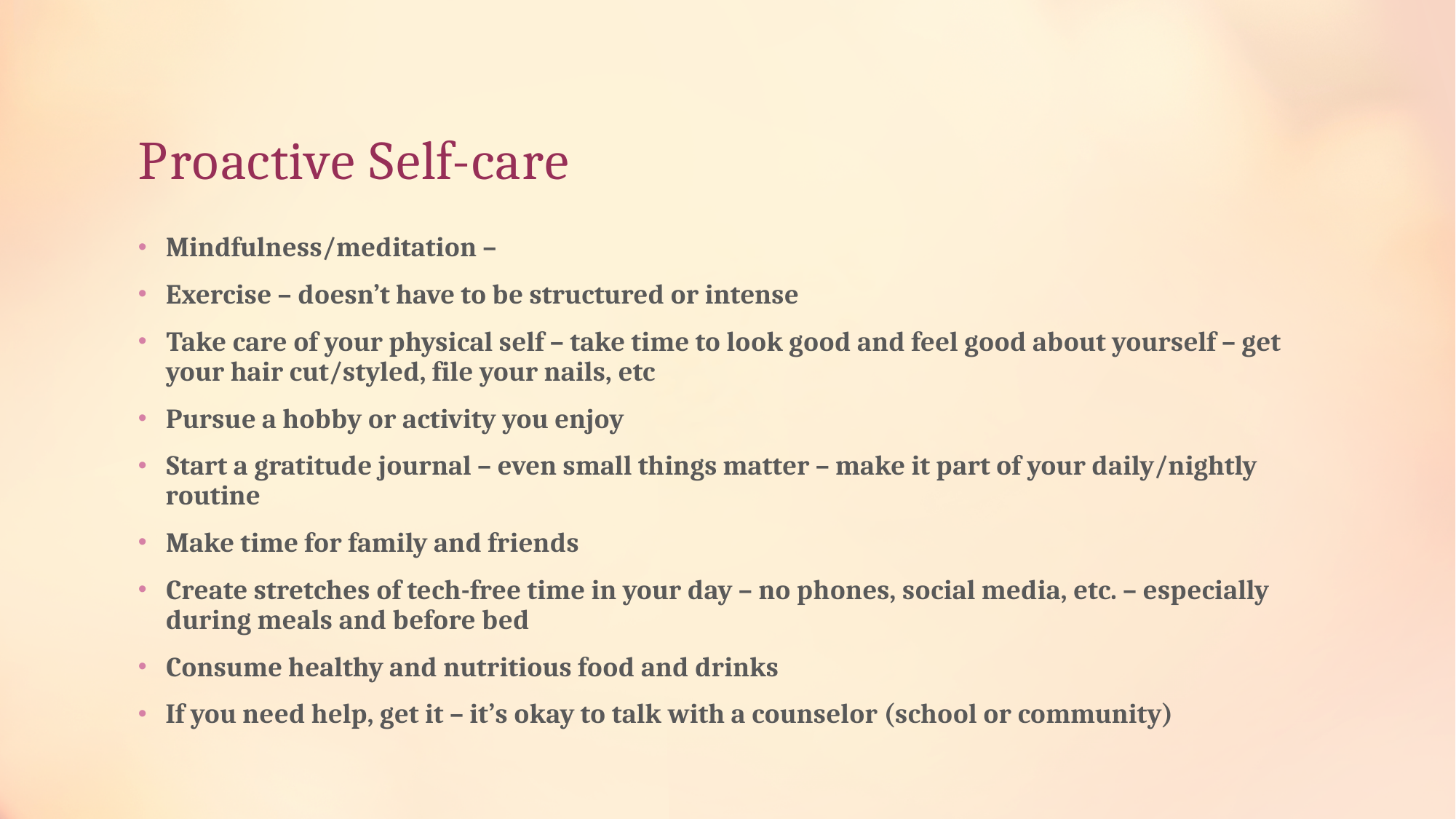

# Proactive Self-care
Mindfulness/meditation –
Exercise – doesn’t have to be structured or intense
Take care of your physical self – take time to look good and feel good about yourself – get your hair cut/styled, file your nails, etc
Pursue a hobby or activity you enjoy
Start a gratitude journal – even small things matter – make it part of your daily/nightly routine
Make time for family and friends
Create stretches of tech-free time in your day – no phones, social media, etc. – especially during meals and before bed
Consume healthy and nutritious food and drinks
If you need help, get it – it’s okay to talk with a counselor (school or community)